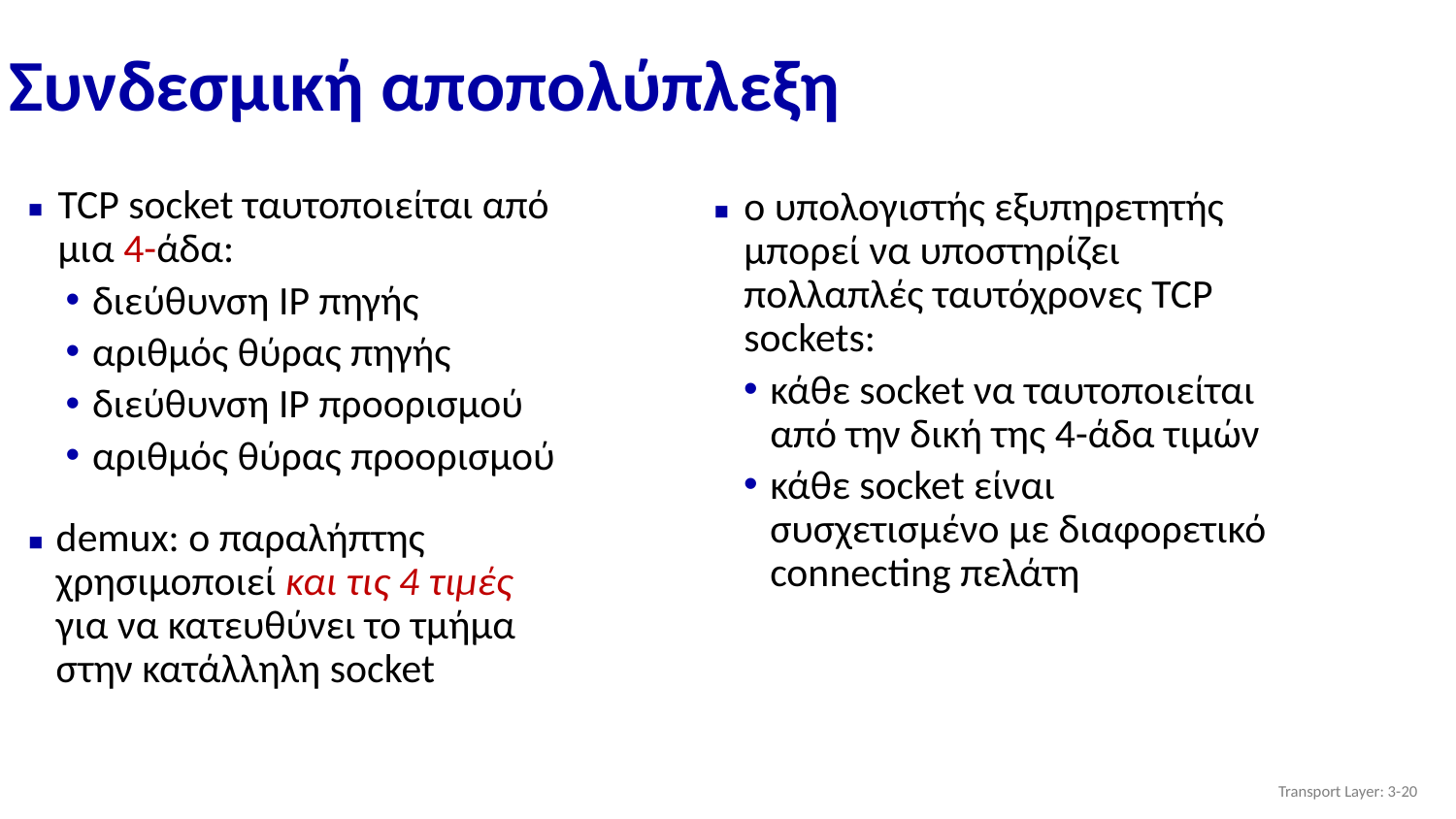

# Συνδεσμική αποπολύπλεξη
TCP socket ταυτοποιείται από μια 4-άδα:
διεύθυνση IP πηγής
αριθμός θύρας πηγής
διεύθυνση IP προορισμού
αριθμός θύρας προορισμού
ο υπολογιστής εξυπηρετητής μπορεί να υποστηρίζει πολλαπλές ταυτόχρονες TCP sockets:
κάθε socket να ταυτοποιείται από την δική της 4-άδα τιμών
κάθε socket είναι συσχετισμένο με διαφορετικό connecting πελάτη
demux: ο παραλήπτης χρησιμοποιεί και τις 4 τιμές για να κατευθύνει το τμήμα στην κατάλληλη socket
Transport Layer: 3-20